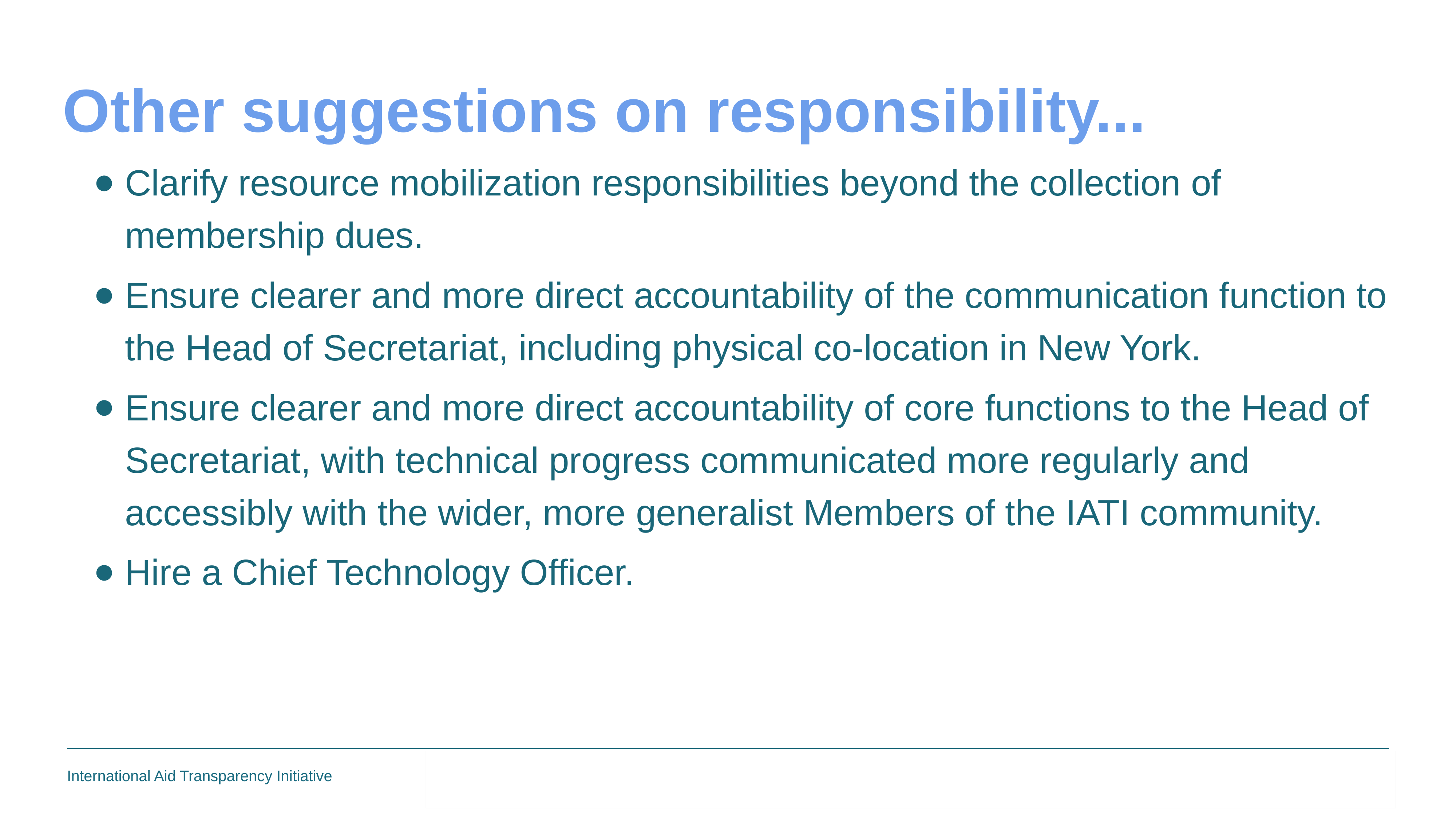

Other suggestions on responsibility...
Clarify resource mobilization responsibilities beyond the collection of membership dues.
Ensure clearer and more direct accountability of the communication function to the Head of Secretariat, including physical co-location in New York.
Ensure clearer and more direct accountability of core functions to the Head of Secretariat, with technical progress communicated more regularly and accessibly with the wider, more generalist Members of the IATI community.
Hire a Chief Technology Officer.

18